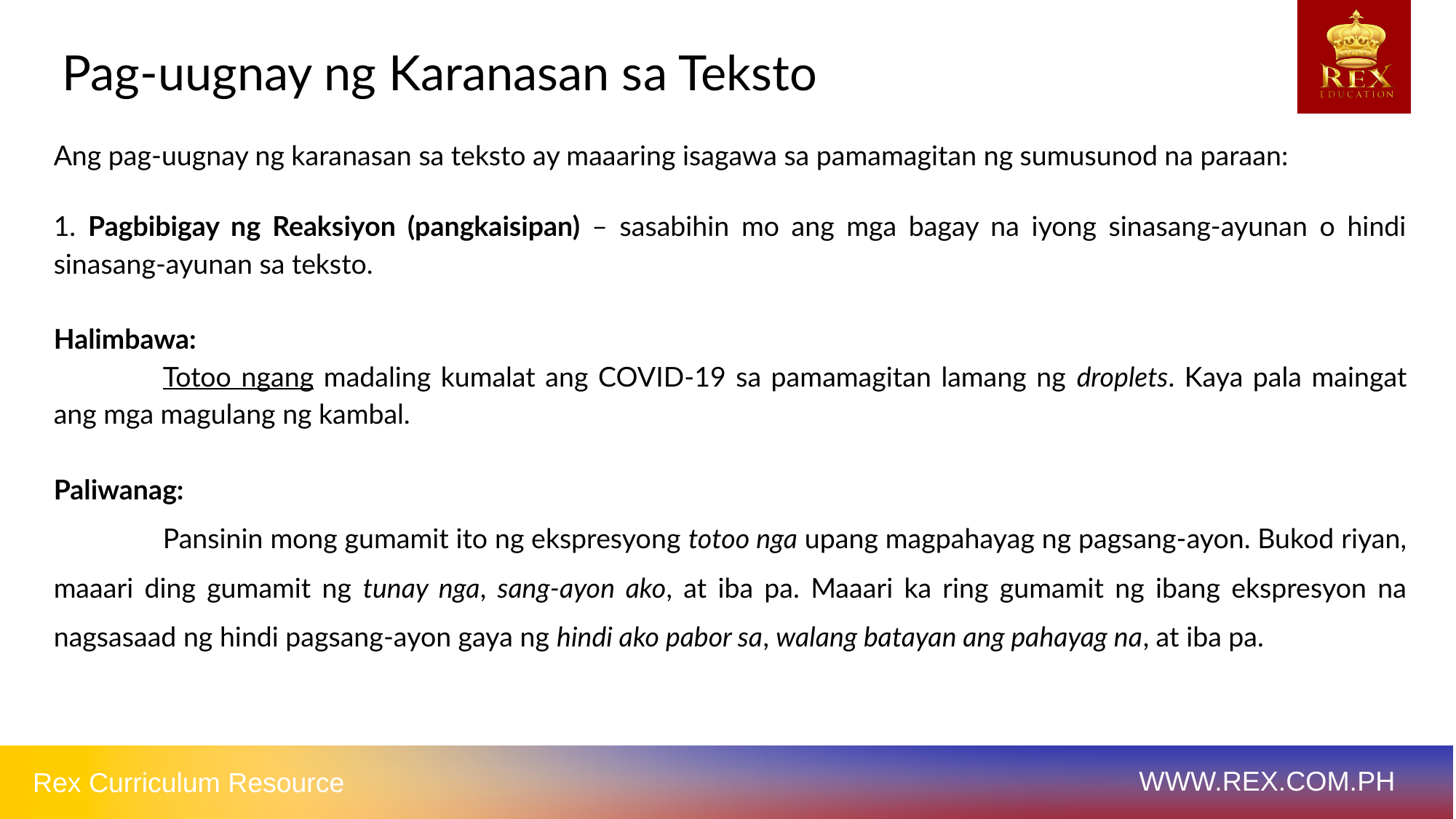

Pag-uugnay ng Karanasan sa Teksto
Ang pag-uugnay ng karanasan sa teksto ay maaaring isagawa sa pamamagitan ng sumusunod na paraan:

1. Pagbibigay ng Reaksiyon (pangkaisipan) – sasabihin mo ang mga bagay na iyong sinasang-ayunan o hindi sinasang-ayunan sa teksto.

Halimbawa:
	Totoo ngang madaling kumalat ang COVID-19 sa pamamagitan lamang ng droplets. Kaya pala maingat ang mga magulang ng kambal.

Paliwanag:
	Pansinin mong gumamit ito ng ekspresyong totoo nga upang magpahayag ng pagsang-ayon. Bukod riyan, maaari ding gumamit ng tunay nga, sang-ayon ako, at iba pa. Maaari ka ring gumamit ng ibang ekspresyon na nagsasaad ng hindi pagsang-ayon gaya ng hindi ako pabor sa, walang batayan ang pahayag na, at iba pa.